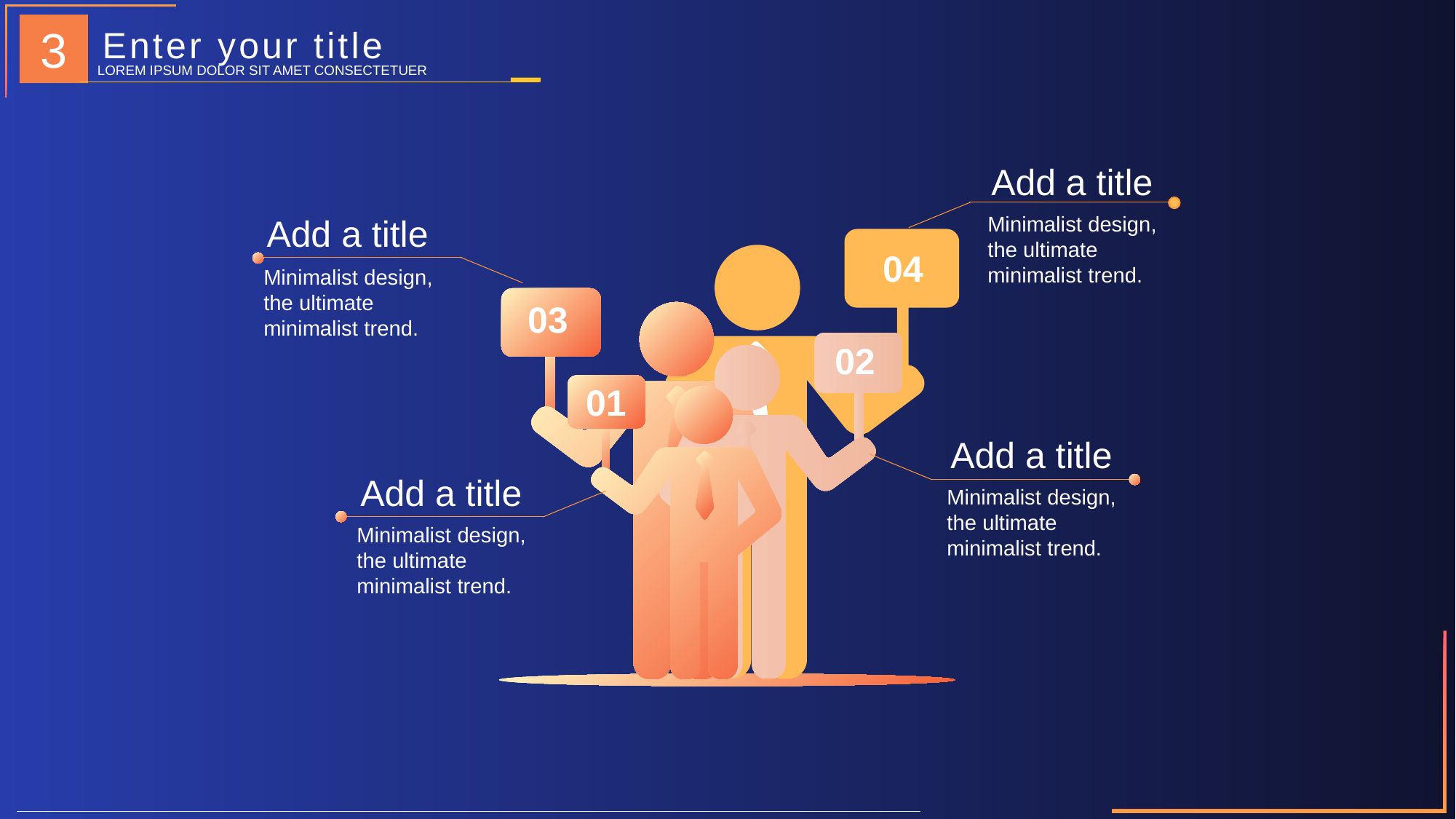

Enter your title
3
LOREM IPSUM DOLOR SIT AMET CONSECTETUER

Add a title

Add a title
Minimalist design, the ultimate minimalist trend.

04

Minimalist design, the ultimate minimalist trend.

03

02
01

Add a title
Add a title

Minimalist design, the ultimate minimalist trend.

Minimalist design, the ultimate minimalist trend.